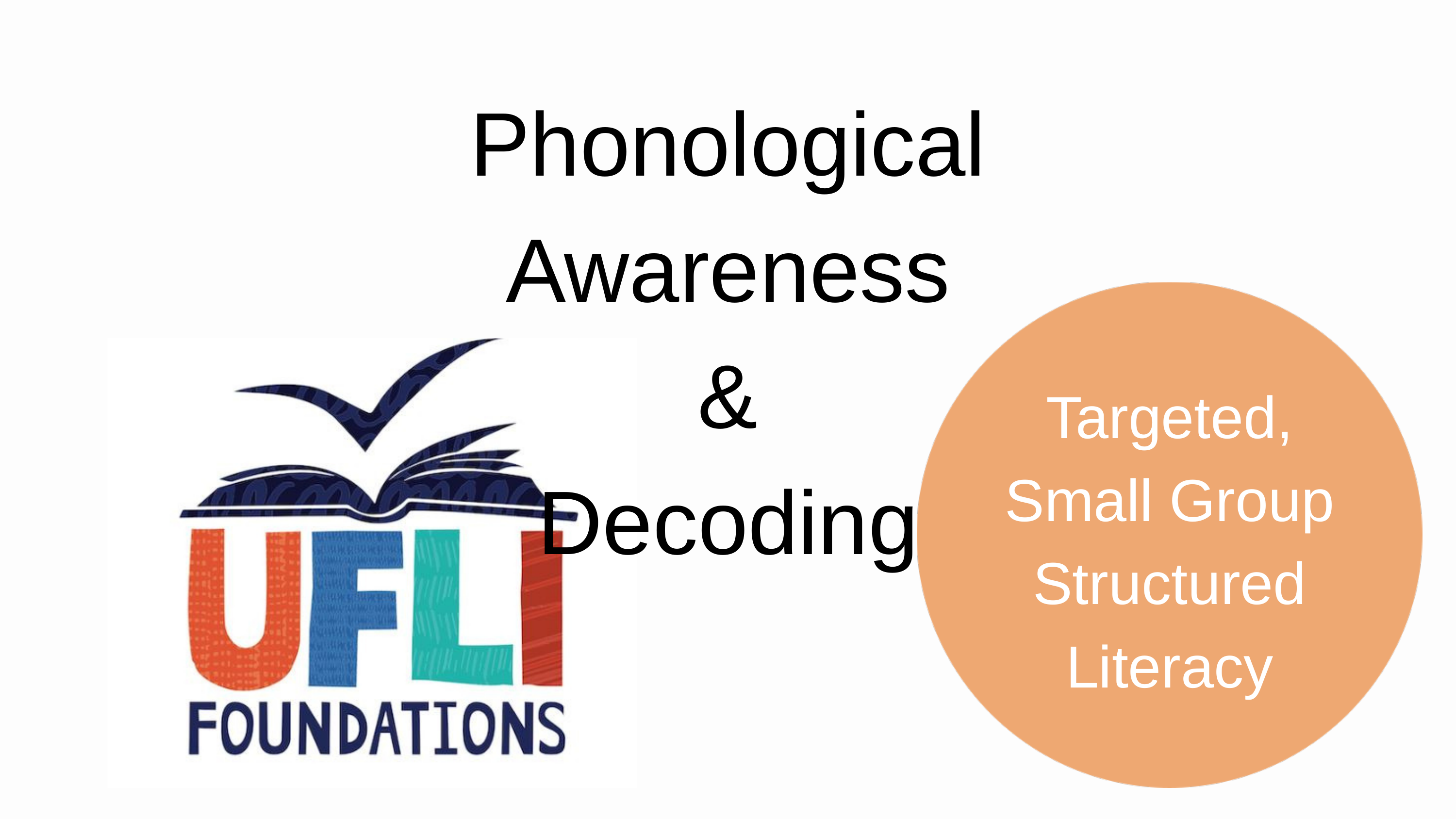

Phonological Awareness
&
Decoding

Targeted, Small Group
Structured Literacy